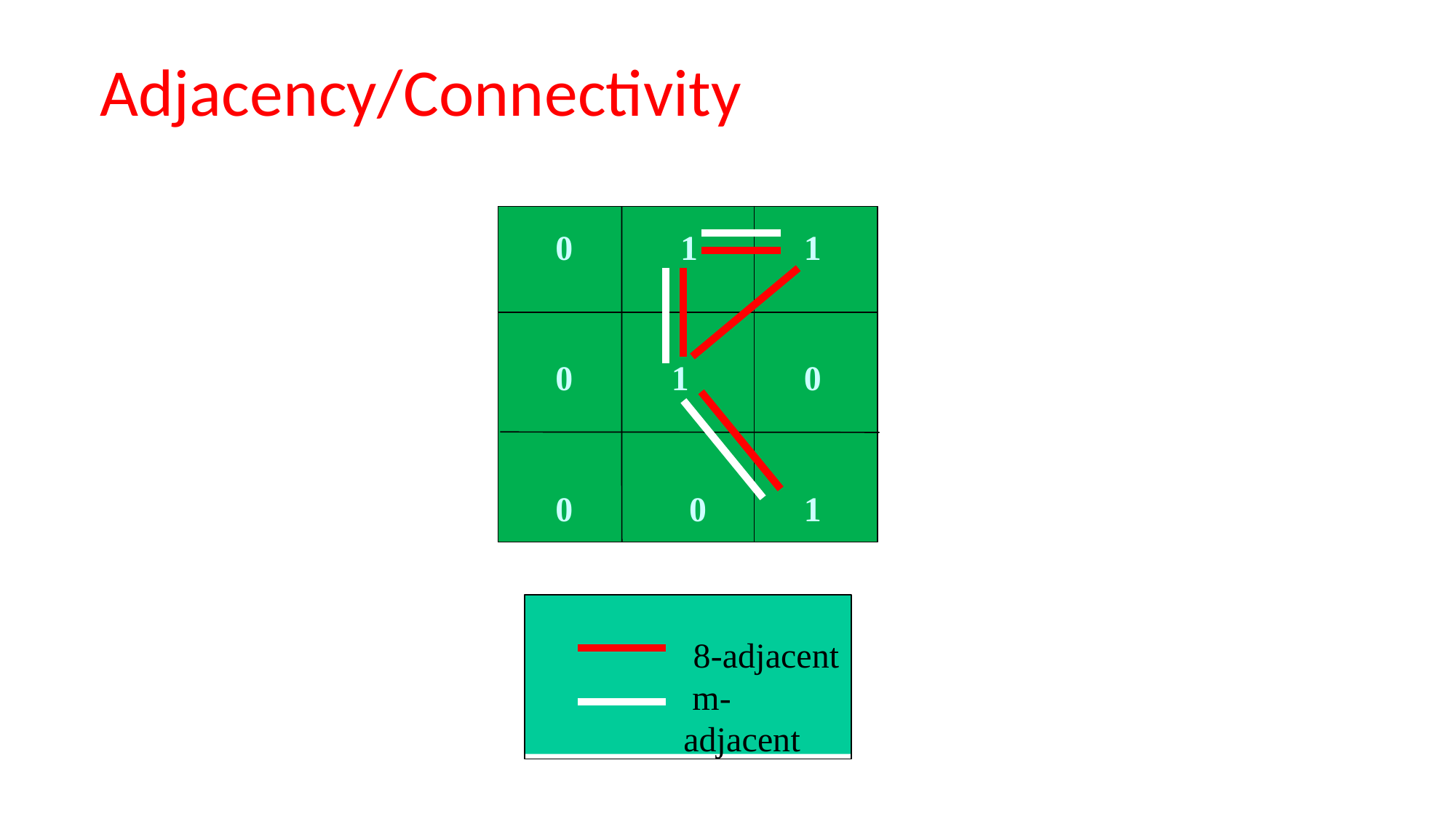

# Adjacency/Connectivity

0	1	1

0	1	0

0	0	1

8-adjacent  m-adjacent